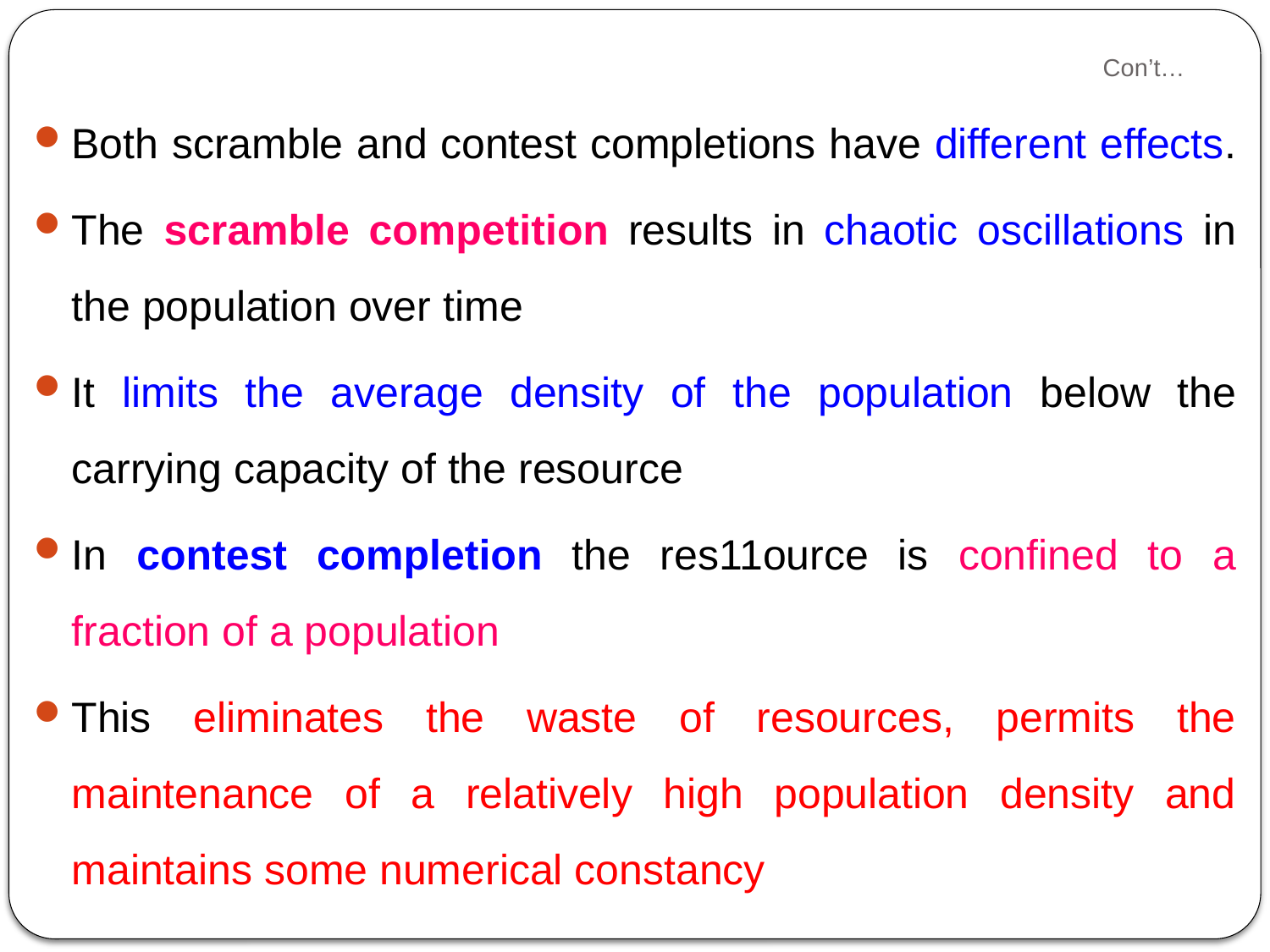

# Con’t…
Both scramble and contest completions have different effects.
The scramble competition results in chaotic oscillations in the population over time
It limits the average density of the population below the carrying capacity of the resource
In contest completion the res11ource is confined to a fraction of a population
This eliminates the waste of resources, permits the maintenance of a relatively high population density and maintains some numerical constancy